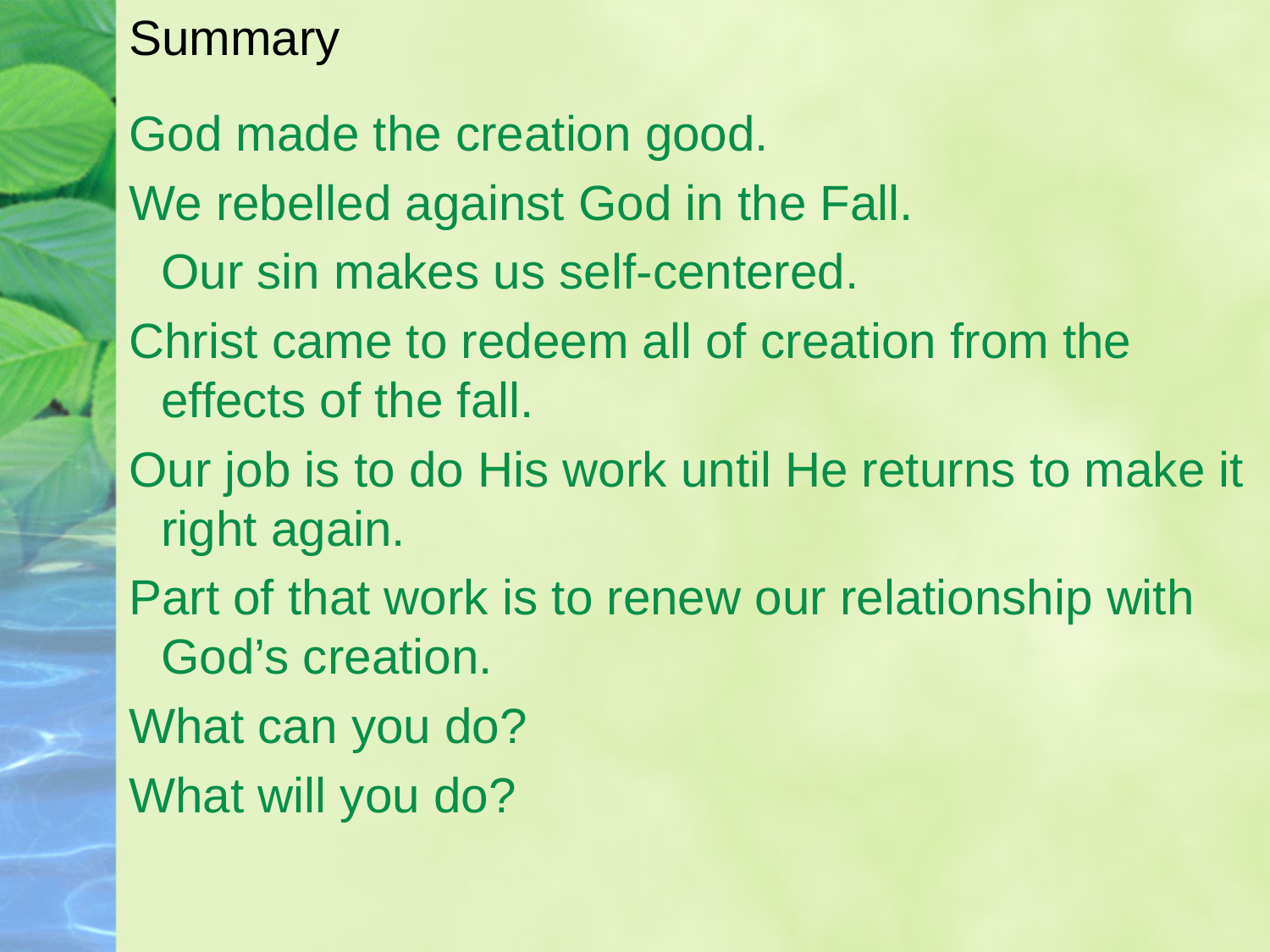

# Summary
God made the creation good.
We rebelled against God in the Fall.
	Our sin makes us self-centered.
Christ came to redeem all of creation from the effects of the fall.
Our job is to do His work until He returns to make it right again.
Part of that work is to renew our relationship with God’s creation.
What can you do?
What will you do?